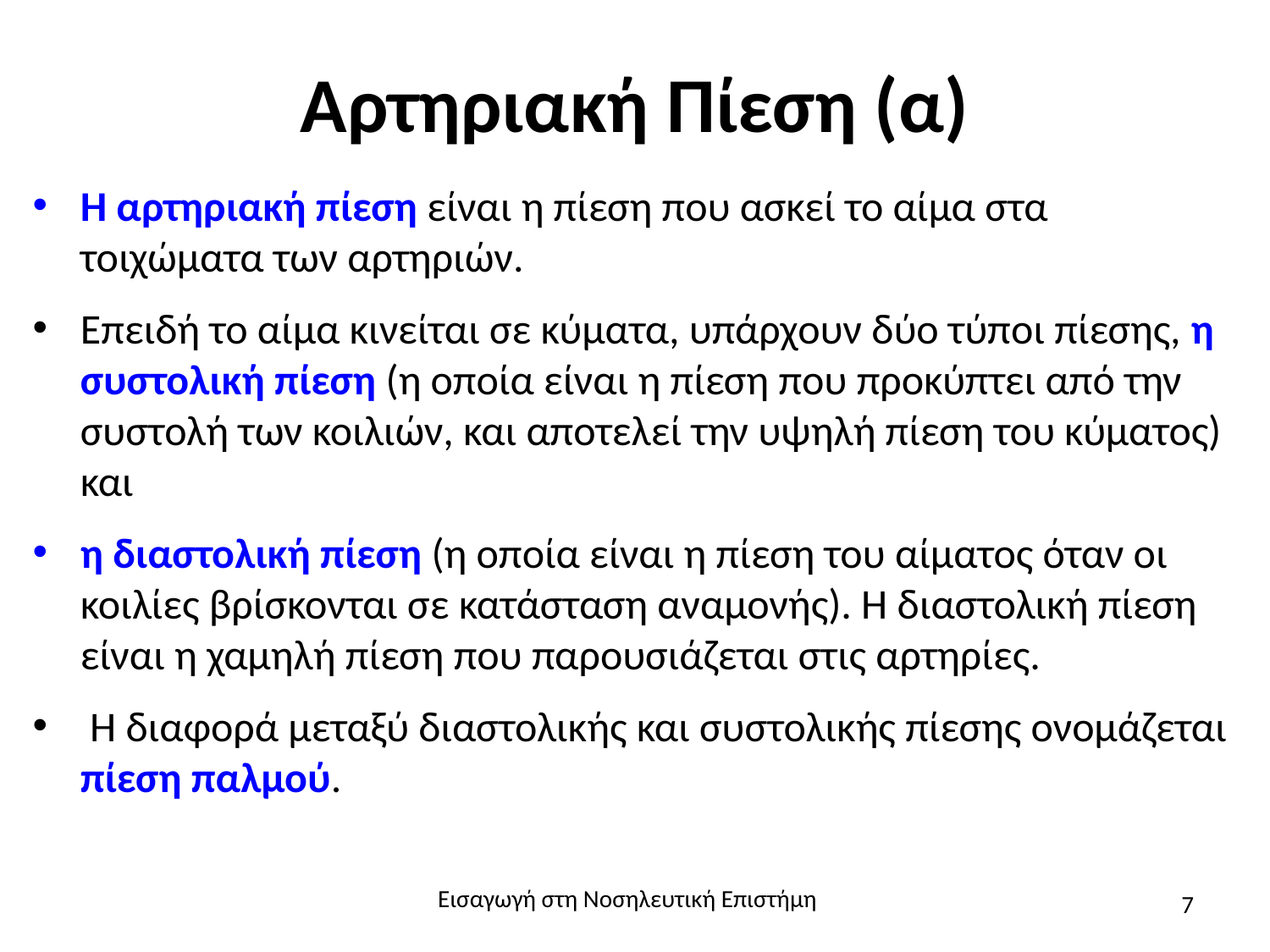

# Αρτηριακή Πίεση (α)
Η αρτηριακή πίεση είναι η πίεση που ασκεί το αίμα στα τοιχώματα των αρτηριών.
Επειδή το αίμα κινείται σε κύματα, υπάρχουν δύο τύποι πίεσης, η συστολική πίεση (η οποία είναι η πίεση που προκύπτει από την συστολή των κοιλιών, και αποτελεί την υψηλή πίεση του κύματος) και
η διαστολική πίεση (η οποία είναι η πίεση του αίματος όταν οι κοιλίες βρίσκονται σε κατάσταση αναμονής). Η διαστολική πίεση είναι η χαμηλή πίεση που παρουσιάζεται στις αρτηρίες.
 Η διαφορά μεταξύ διαστολικής και συστολικής πίεσης ονομάζεται πίεση παλμού.
Εισαγωγή στη Νοσηλευτική Επιστήμη

7